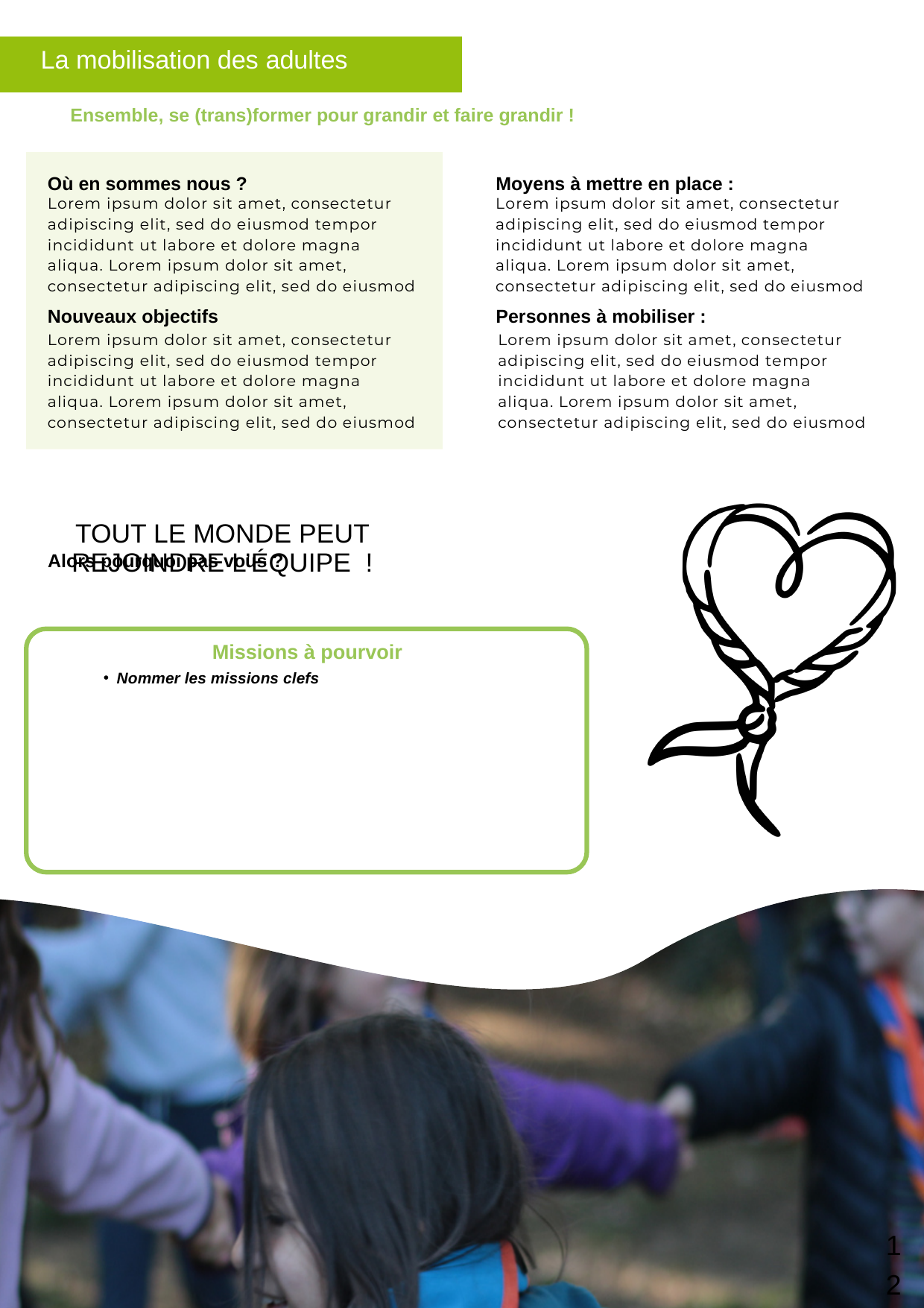

La mobilisation des adultes
Ensemble, se (trans)former pour grandir et faire grandir !

Où en sommes nous ?
Moyens à mettre en place :
Lorem ipsum dolor sit amet, consectetur adipiscing elit, sed do eiusmod tempor incididunt ut labore et dolore magna aliqua. Lorem ipsum dolor sit amet, consectetur adipiscing elit, sed do eiusmod
Lorem ipsum dolor sit amet, consectetur adipiscing elit, sed do eiusmod tempor incididunt ut labore et dolore magna aliqua. Lorem ipsum dolor sit amet, consectetur adipiscing elit, sed do eiusmod
Nouveaux objectifs
Personnes à mobiliser :
Lorem ipsum dolor sit amet, consectetur adipiscing elit, sed do eiusmod tempor incididunt ut labore et dolore magna aliqua. Lorem ipsum dolor sit amet, consectetur adipiscing elit, sed do eiusmod
Lorem ipsum dolor sit amet, consectetur adipiscing elit, sed do eiusmod tempor incididunt ut labore et dolore magna aliqua. Lorem ipsum dolor sit amet, consectetur adipiscing elit, sed do eiusmod

TOUT LE MONDE PEUT REJOINDRE L’ÉQUIPE  !
Alors pourquoi pas vous ?

Missions à pourvoir
Nommer les missions clefs

12